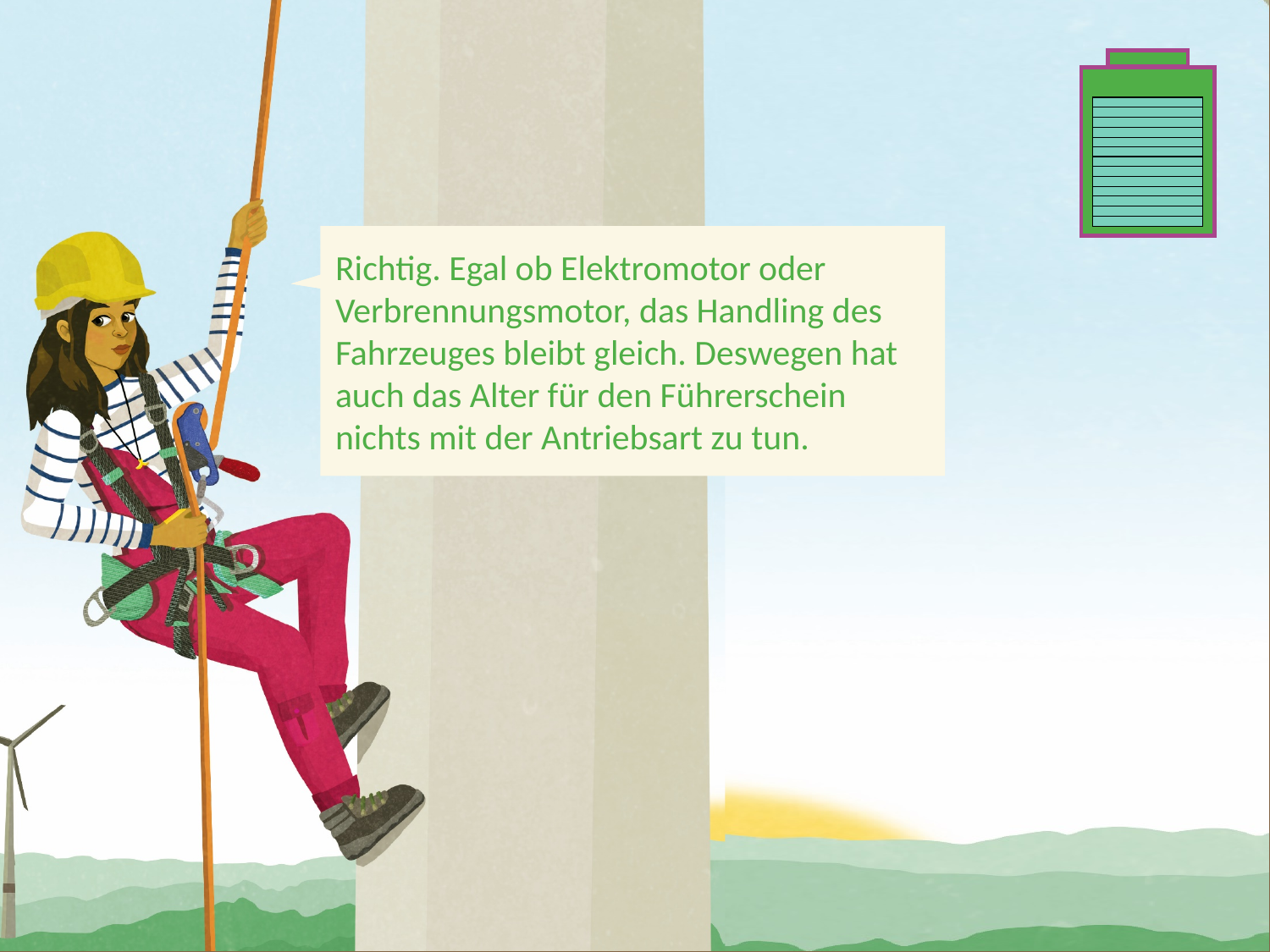

Richtig. Egal ob Elektromotor oder Verbrennungsmotor, das Handling des Fahrzeuges bleibt gleich. Deswegen hat auch das Alter für den Führerschein nichts mit der Antriebsart zu tun.